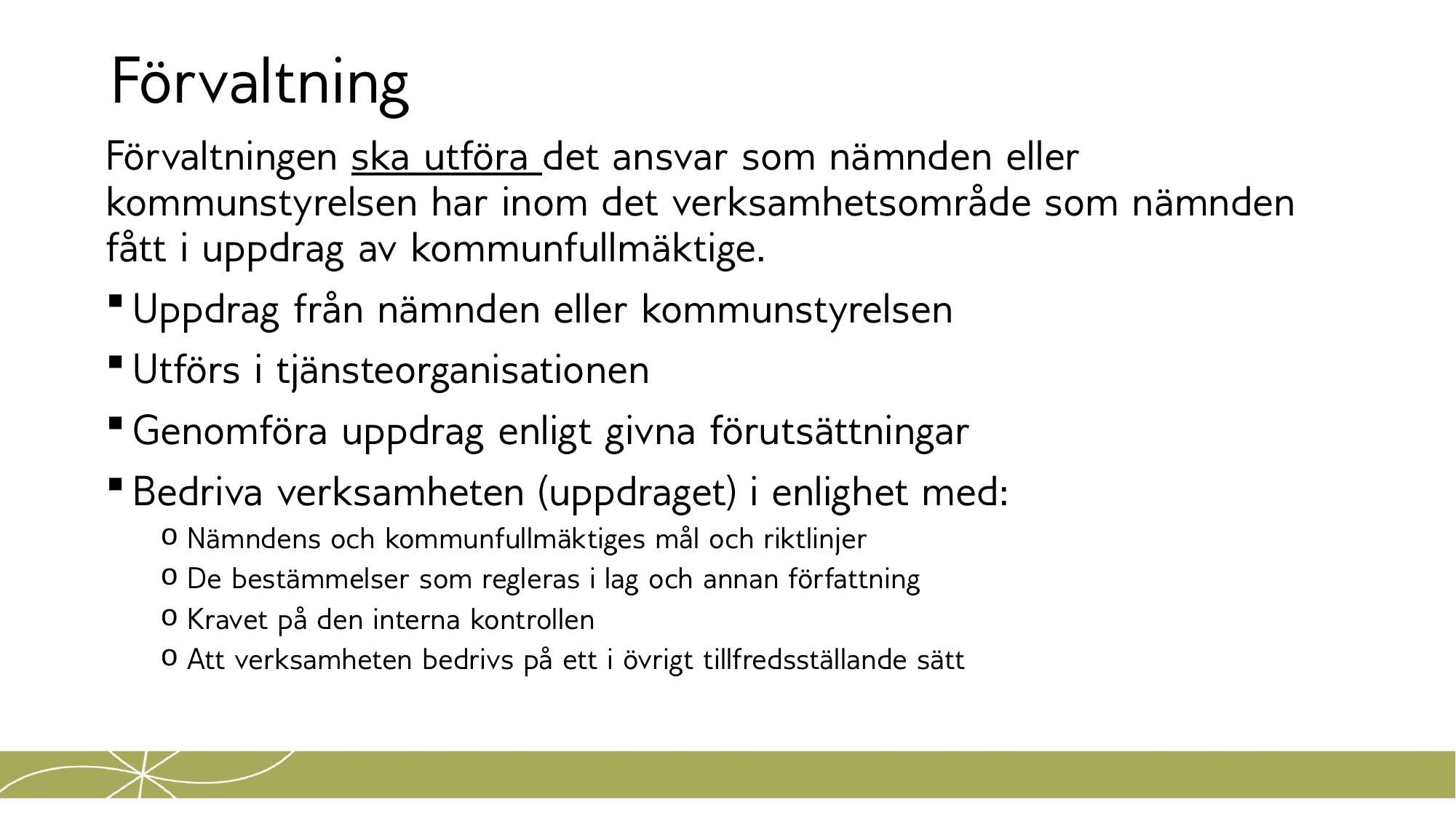

# Förvaltning
Förvaltningen ska utföra det ansvar som nämnden eller kommunstyrelsen har inom det verksamhetsområde som nämnden fått i uppdrag av kommunfullmäktige.
Uppdrag från nämnden eller kommunstyrelsen
Utförs i tjänsteorganisationen
Genomföra uppdrag enligt givna förutsättningar
Bedriva verksamheten (uppdraget) i enlighet med:
Nämndens och kommunfullmäktiges mål och riktlinjer
De bestämmelser som regleras i lag och annan författning
Kravet på den interna kontrollen
Att verksamheten bedrivs på ett i övrigt tillfredsställande sätt